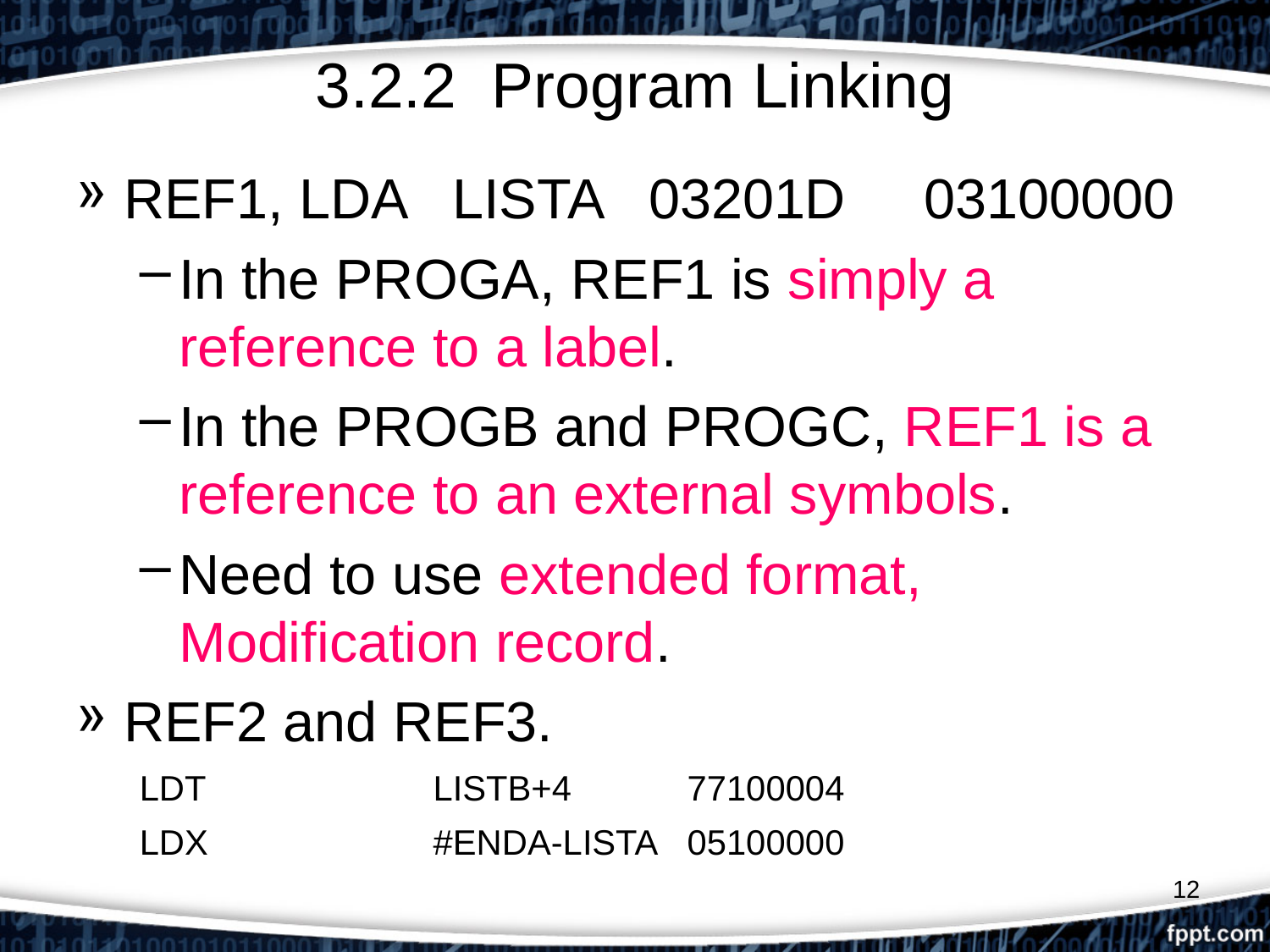

# 3.2.2  Program Linking
REF1, LDA   LISTA   03201D     03100000
In the PROGA, REF1 is simply a reference to a label.
In the PROGB and PROGC, REF1 is a reference to an external symbols.
Need to use extended format, Modification record.
REF2 and REF3.
LDT		LISTB+4	77100004
LDX		#ENDA-LISTA	05100000

12